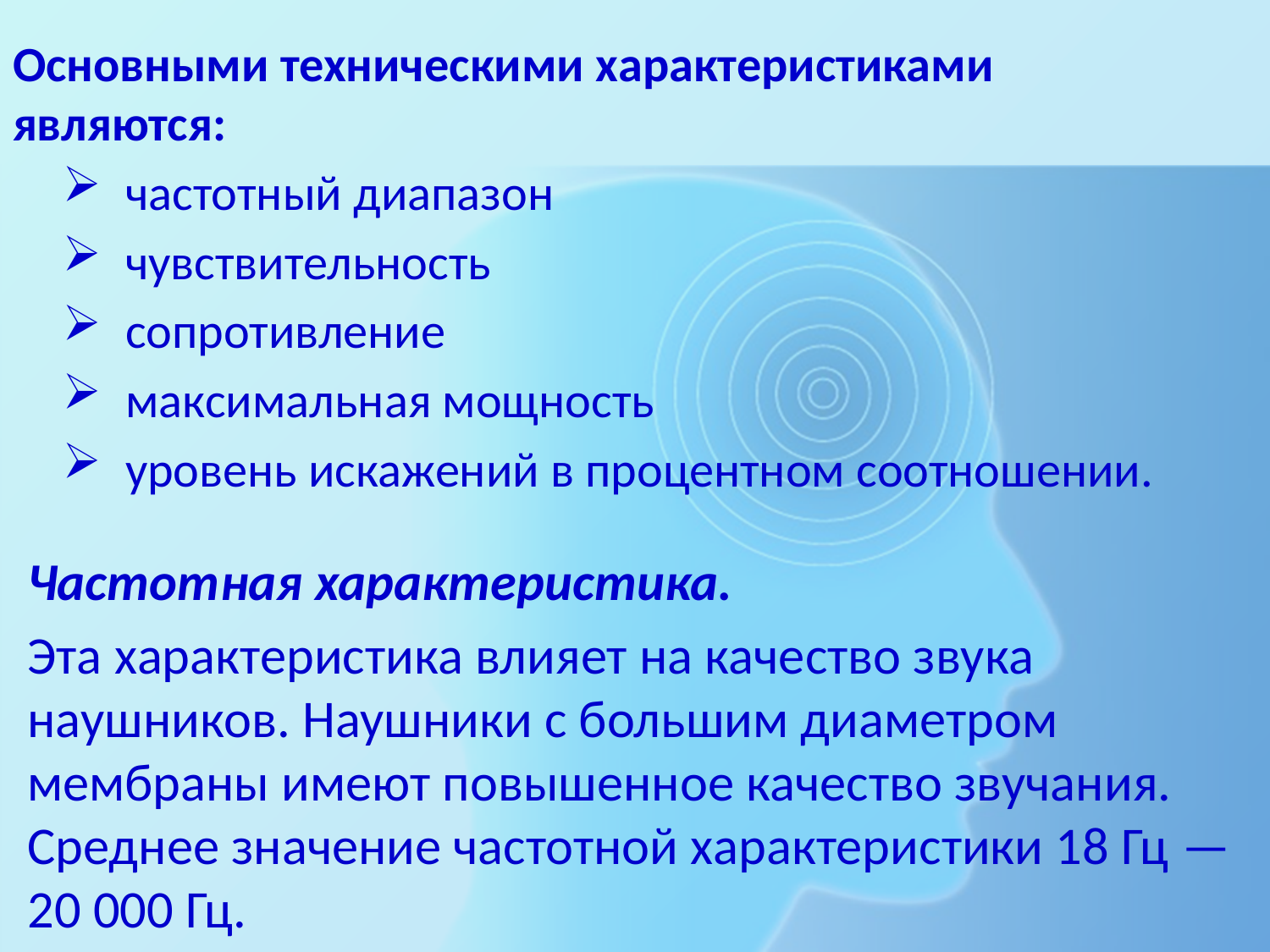

Основными техническими характеристиками являются:
частотный диапазон
чувствительность
сопротивление
максимальная мощность
уровень искажений в процентном соотношении.
Частотная характеристика.
Эта характеристика влияет на качество звука наушников. Наушники с большим диаметром мембраны имеют повышенное качество звучания. Среднее значение частотной характеристики 18 Гц — 20 000 Гц.